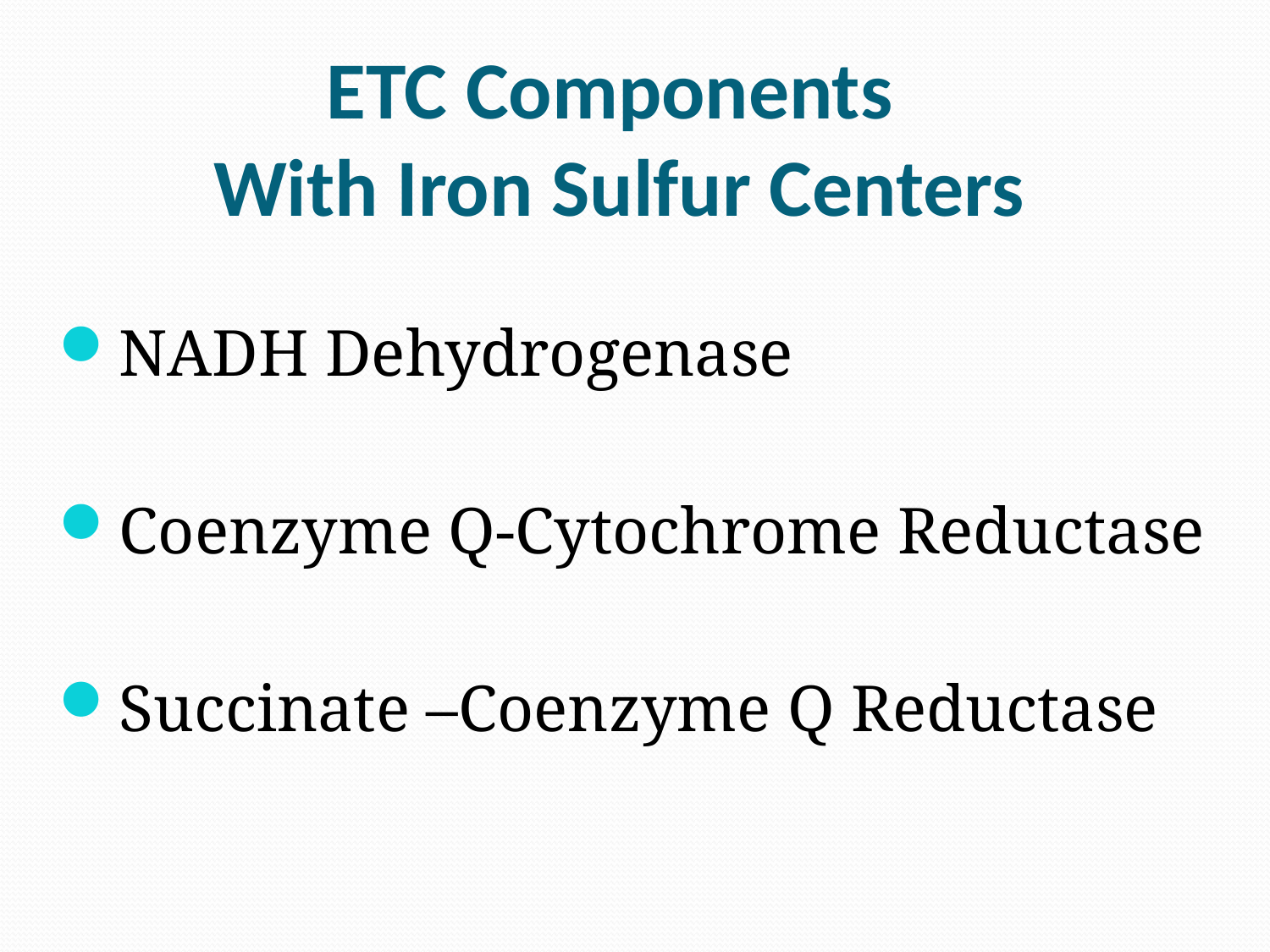

# ETC Components With Iron Sulfur Centers
NADH Dehydrogenase

Coenzyme Q-Cytochrome Reductase

Succinate –Coenzyme Q Reductase